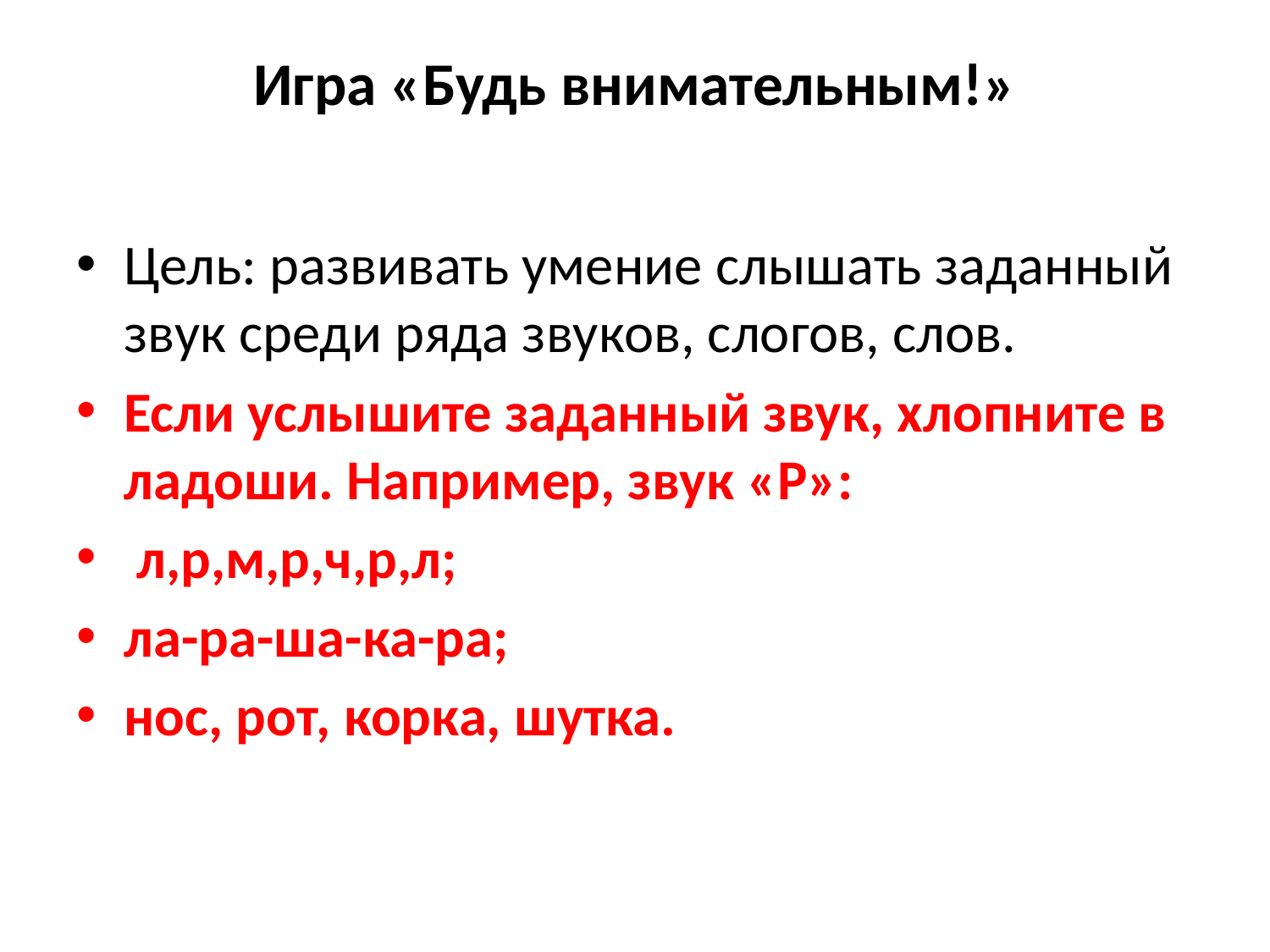

# Игра «Будь внимательным!»
Цель: развивать умение слышать заданный звук среди ряда звуков, слогов, слов.
Если услышите заданный звук, хлопните в ладоши. Например, звук «Р»:
 л,р,м,р,ч,р,л;
ла-ра-ша-ка-ра;
нос, рот, корка, шутка.